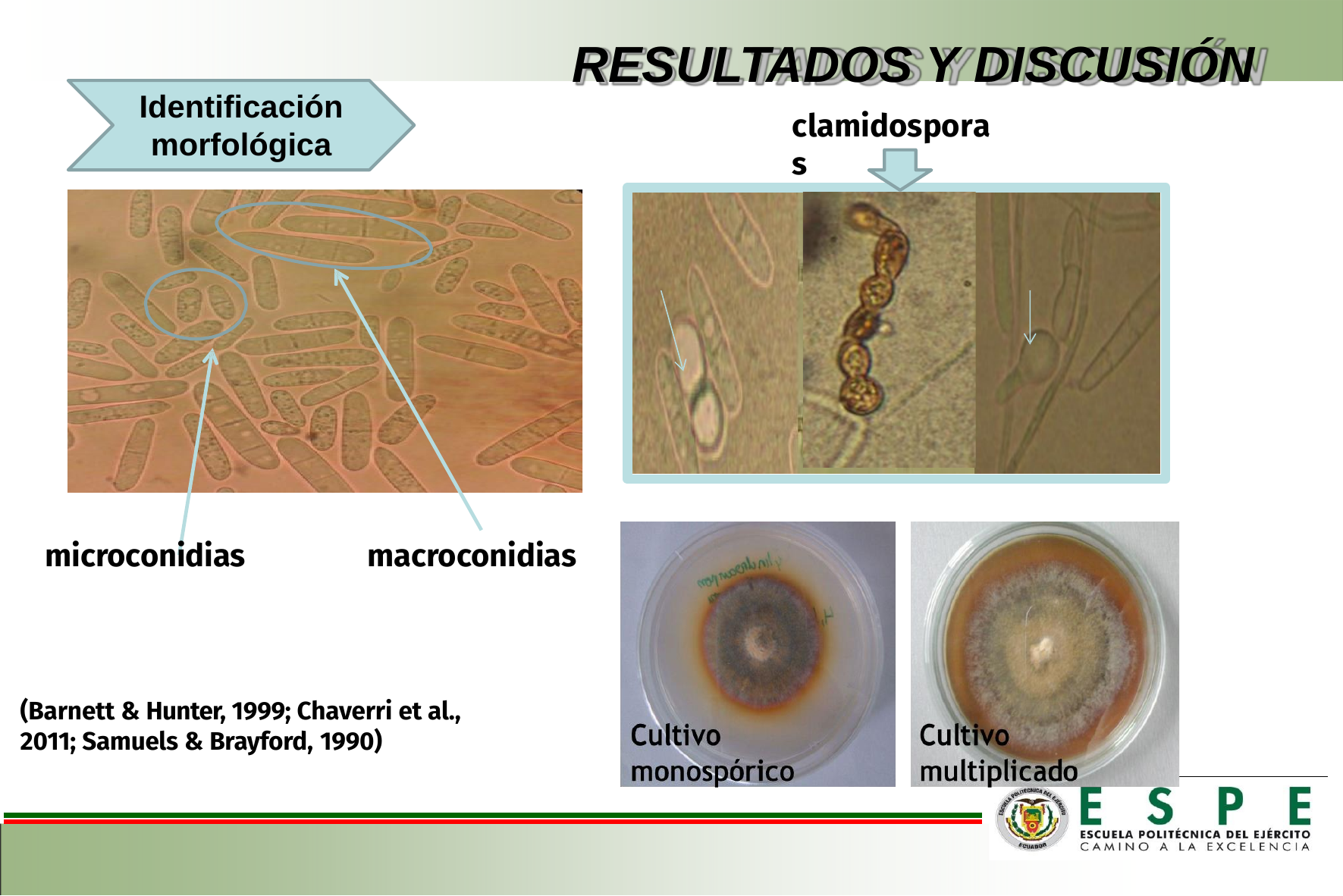

# RESULTADOS Y DISCUSIÓN

Identificación
morfológica
clamidosporas

microconidias
macroconidias
(Barnett & Hunter, 1999; Chaverri et al.,  2011; Samuels & Brayford, 1990)